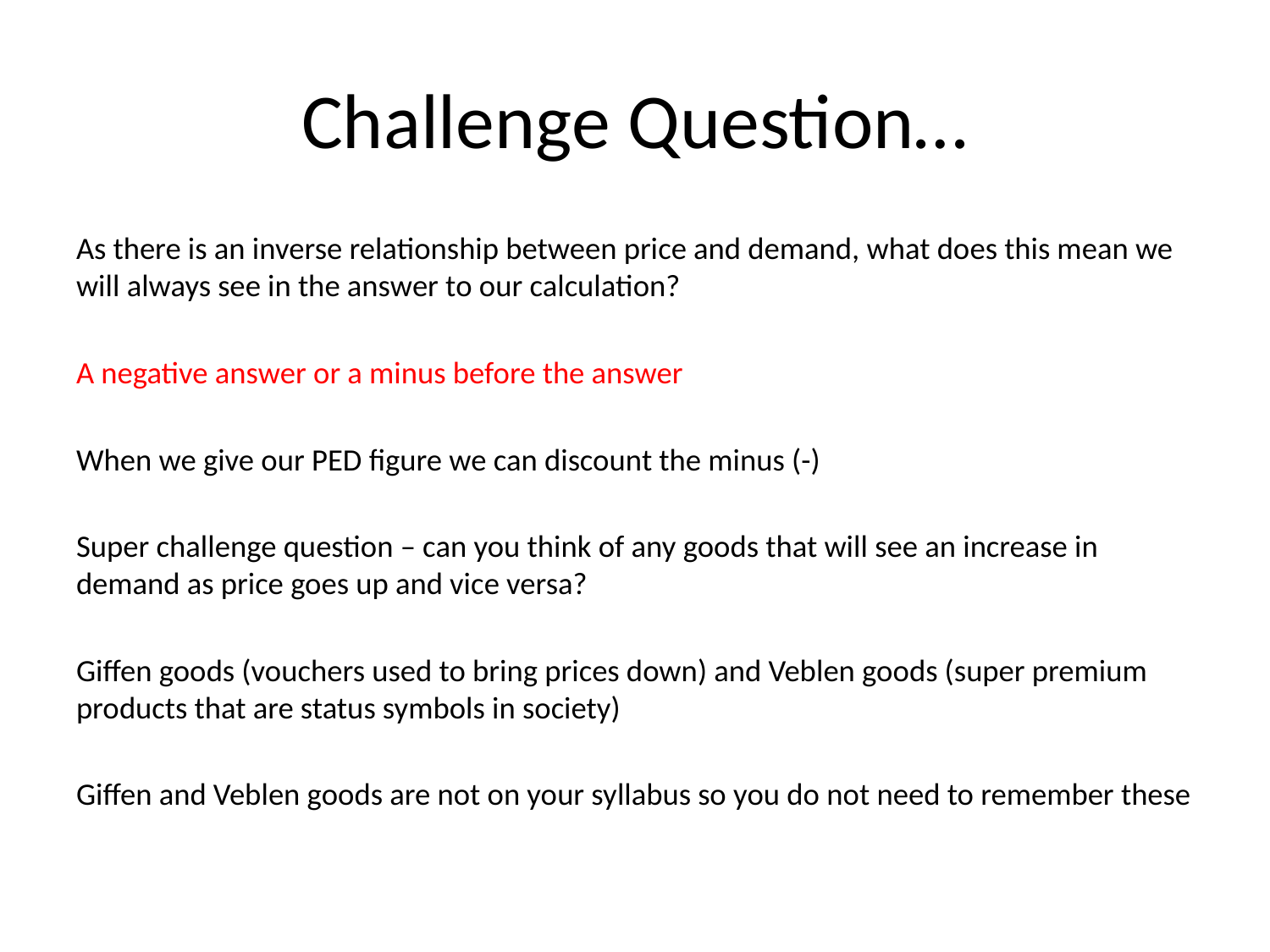

# Challenge Question…
As there is an inverse relationship between price and demand, what does this mean we will always see in the answer to our calculation?

A negative answer or a minus before the answer

When we give our PED figure we can discount the minus (-)

Super challenge question – can you think of any goods that will see an increase in demand as price goes up and vice versa?

Giffen goods (vouchers used to bring prices down) and Veblen goods (super premium products that are status symbols in society)

Giffen and Veblen goods are not on your syllabus so you do not need to remember these